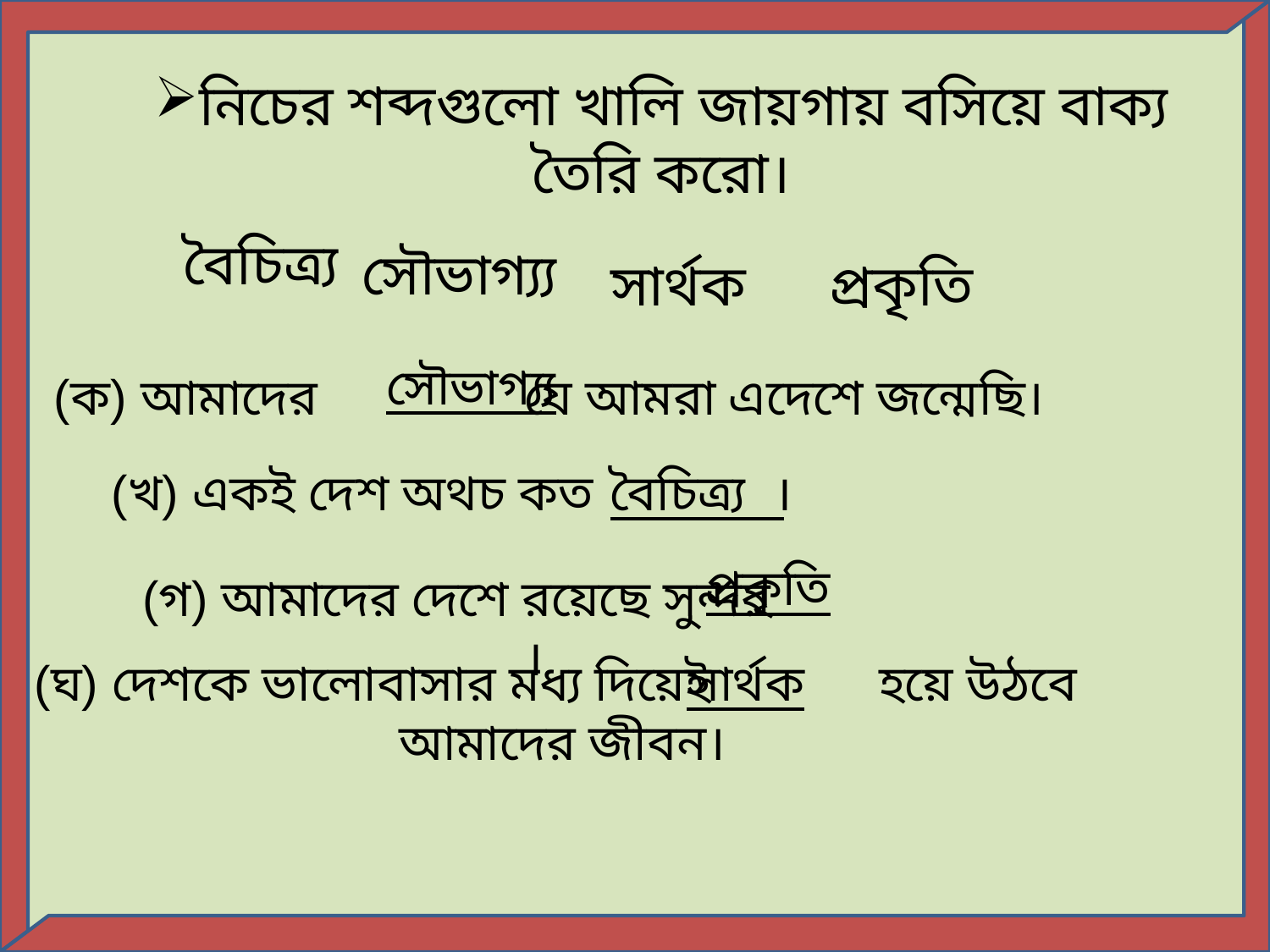

নিচের শব্দগুলো খালি জায়গায় বসিয়ে বাক্য তৈরি করো।
বৈচিত্র্য
সৌভাগ্য্য
সার্থক
প্রকৃতি
সৌভাগ্য্য
(ক) আমাদের                যে আমরা এদেশে জন্মেছি।
(খ) একই দেশ অথচ কত              ।
বৈচিত্র্য
প্রকৃতি
(গ) আমাদের দেশে রয়েছে সুন্দর             ।
(ঘ) দেশকে ভালোবাসার মধ্য দিয়েই             হয়ে উঠবে
 আমাদের জীবন।
সার্থক